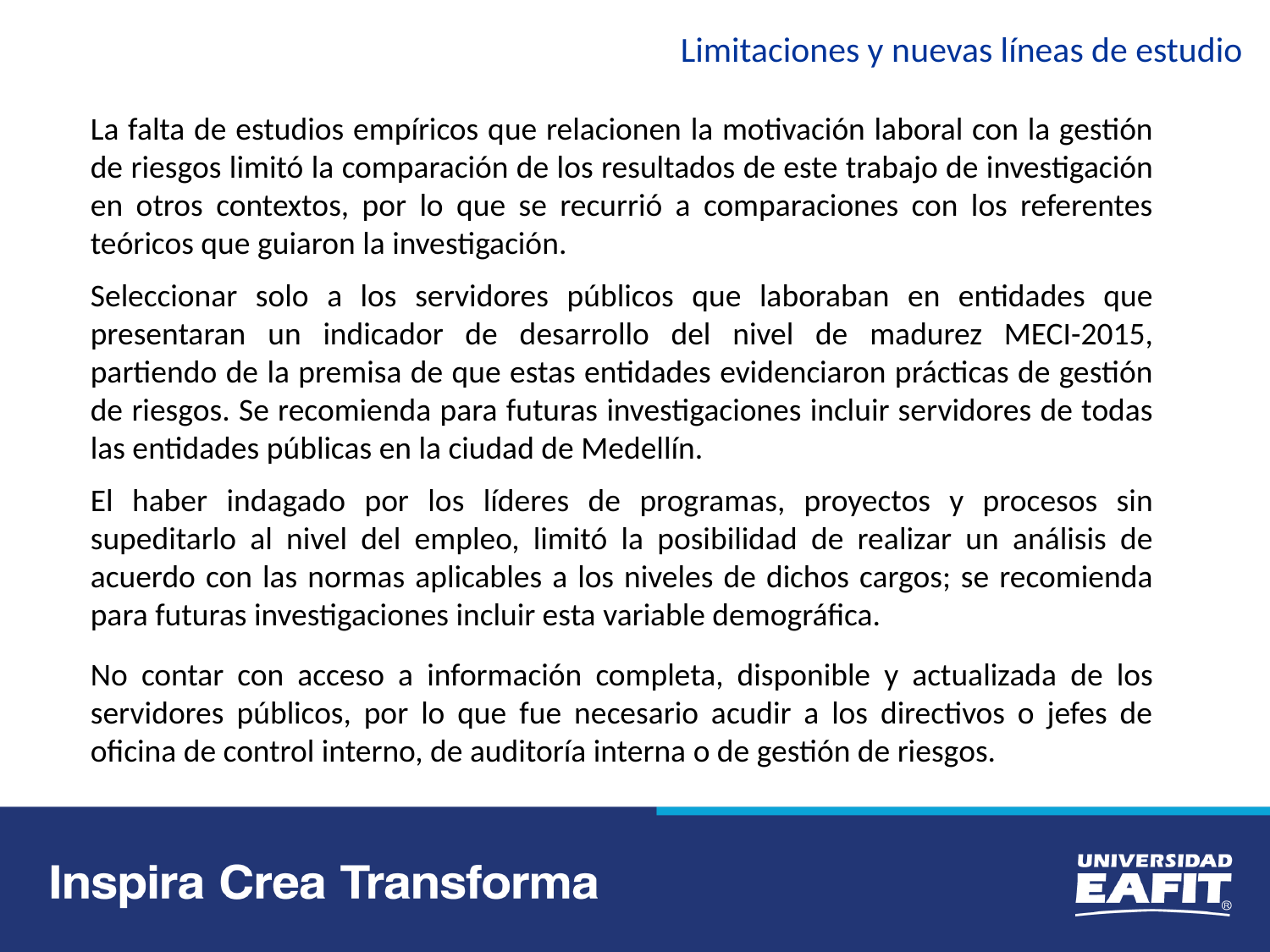

Limitaciones y nuevas líneas de estudio
La falta de estudios empíricos que relacionen la motivación laboral con la gestión de riesgos limitó la comparación de los resultados de este trabajo de investigación en otros contextos, por lo que se recurrió a comparaciones con los referentes teóricos que guiaron la investigación.
Seleccionar solo a los servidores públicos que laboraban en entidades que presentaran un indicador de desarrollo del nivel de madurez MECI-2015, partiendo de la premisa de que estas entidades evidenciaron prácticas de gestión de riesgos. Se recomienda para futuras investigaciones incluir servidores de todas las entidades públicas en la ciudad de Medellín.
El haber indagado por los líderes de programas, proyectos y procesos sin supeditarlo al nivel del empleo, limitó la posibilidad de realizar un análisis de acuerdo con las normas aplicables a los niveles de dichos cargos; se recomienda para futuras investigaciones incluir esta variable demográfica.
No contar con acceso a información completa, disponible y actualizada de los servidores públicos, por lo que fue necesario acudir a los directivos o jefes de oficina de control interno, de auditoría interna o de gestión de riesgos.